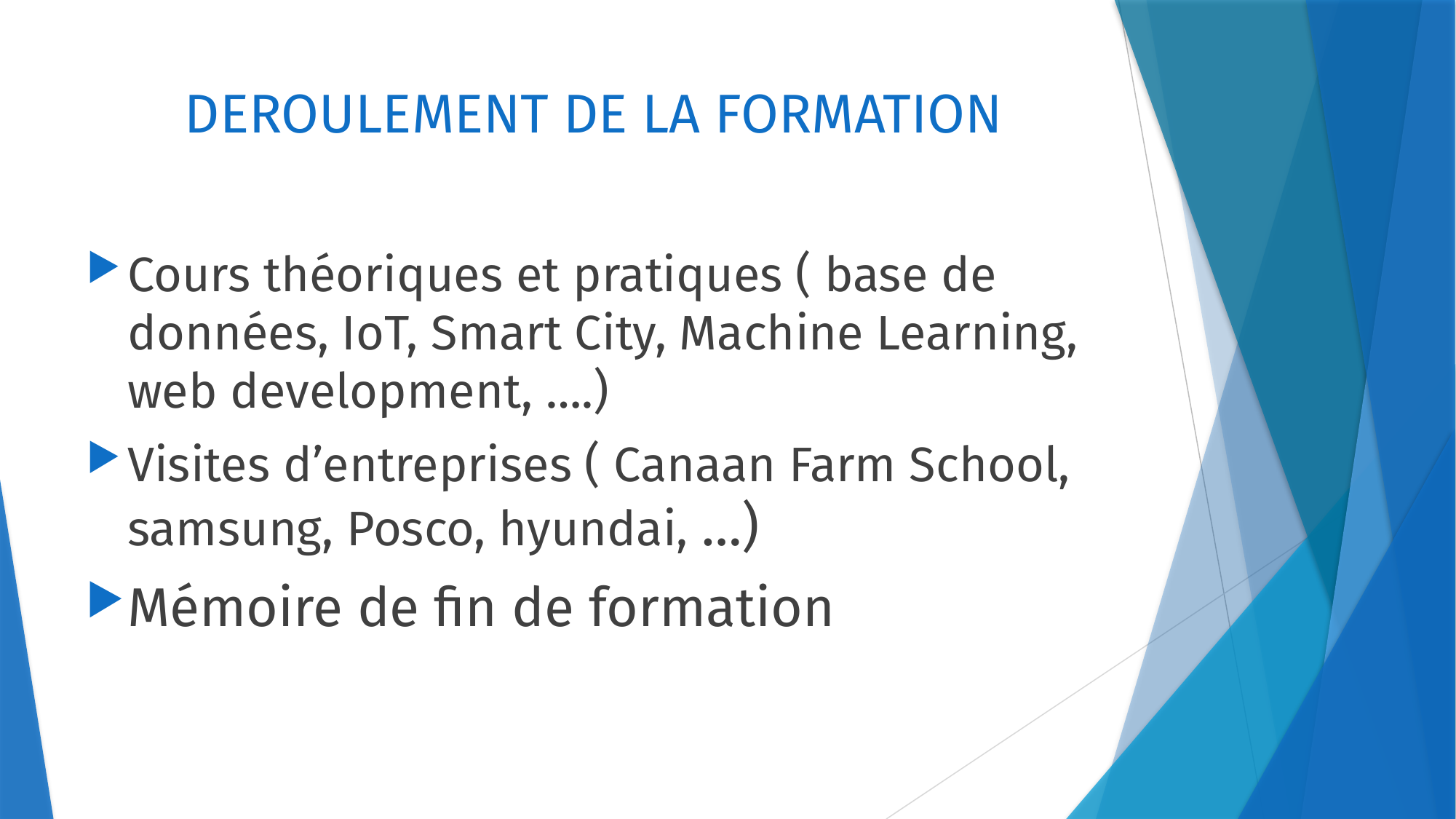

# DEROULEMENT DE LA FORMATION
Cours théoriques et pratiques ( base de données, IoT, Smart City, Machine Learning, web development, ….)
Visites d’entreprises ( Canaan Farm School, samsung, Posco, hyundai, …)
Mémoire de fin de formation